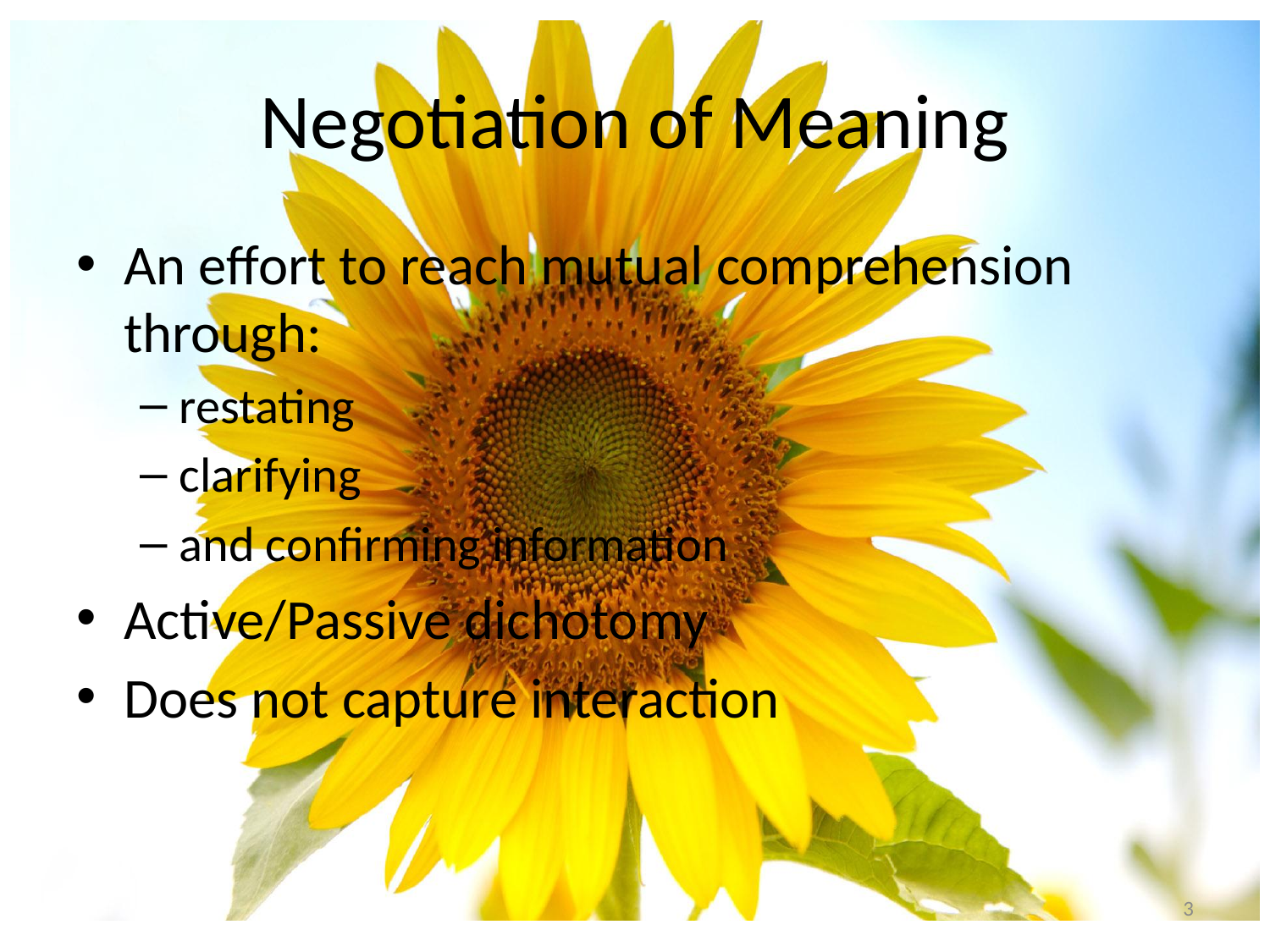

# Negotiation of Meaning
An effort to reach mutual comprehension through:
restating
clarifying
and confirming information
Active/Passive dichotomy
Does not capture interaction
3